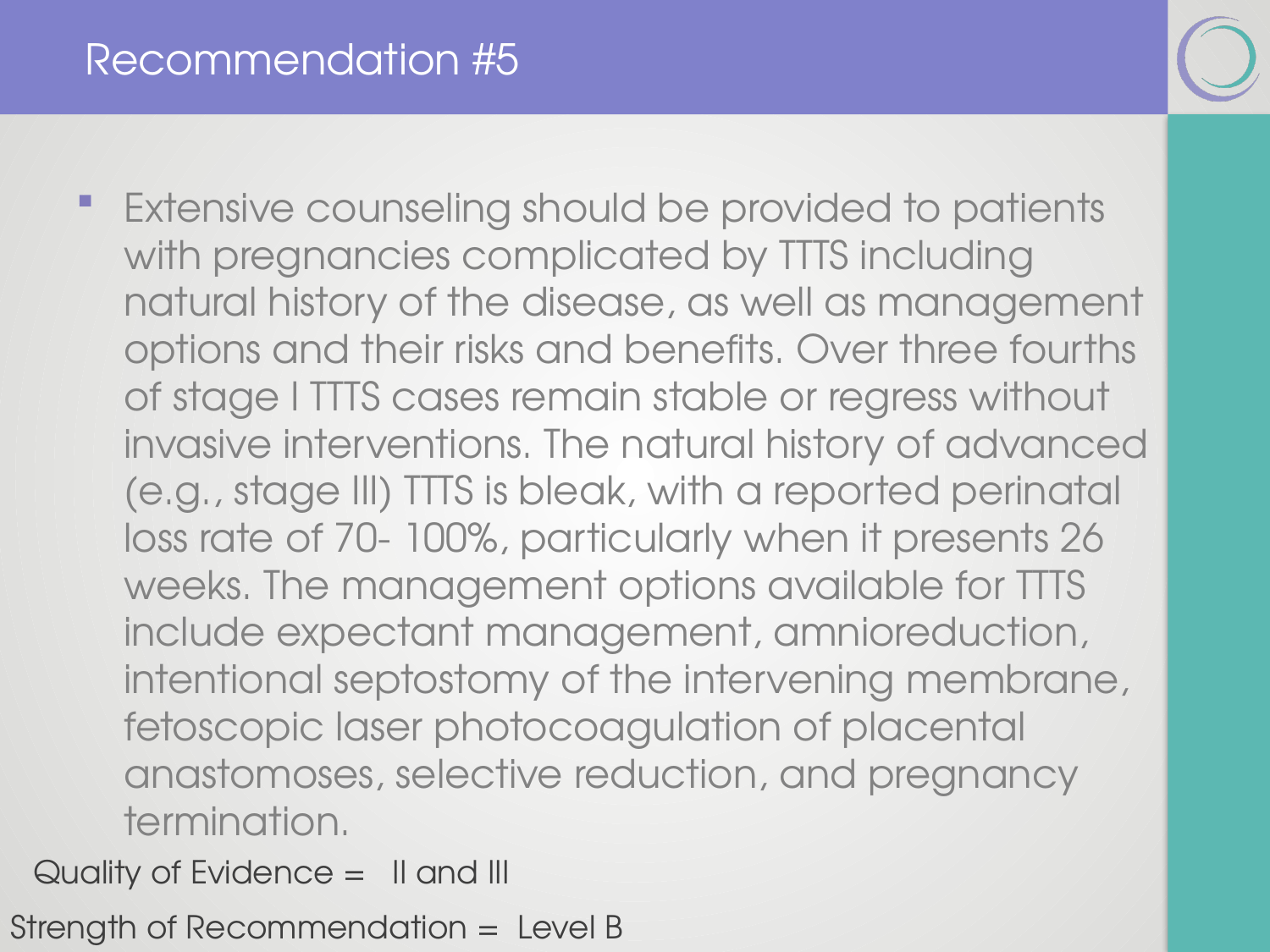

# Recommendation #5
Extensive counseling should be provided to patients with pregnancies complicated by TTTS including natural history of the disease, as well as management options and their risks and benefits. Over three fourths of stage I TTTS cases remain stable or regress without invasive interventions. The natural history of advanced (e.g., stage III) TTTS is bleak, with a reported perinatal loss rate of 70- 100%, particularly when it presents 26 weeks. The management options available for TTTS include expectant management, amnioreduction, intentional septostomy of the intervening membrane, fetoscopic laser photocoagulation of placental anastomoses, selective reduction, and pregnancy termination.
Quality of Evidence =   II and III
Strength of Recommendation =  Level B